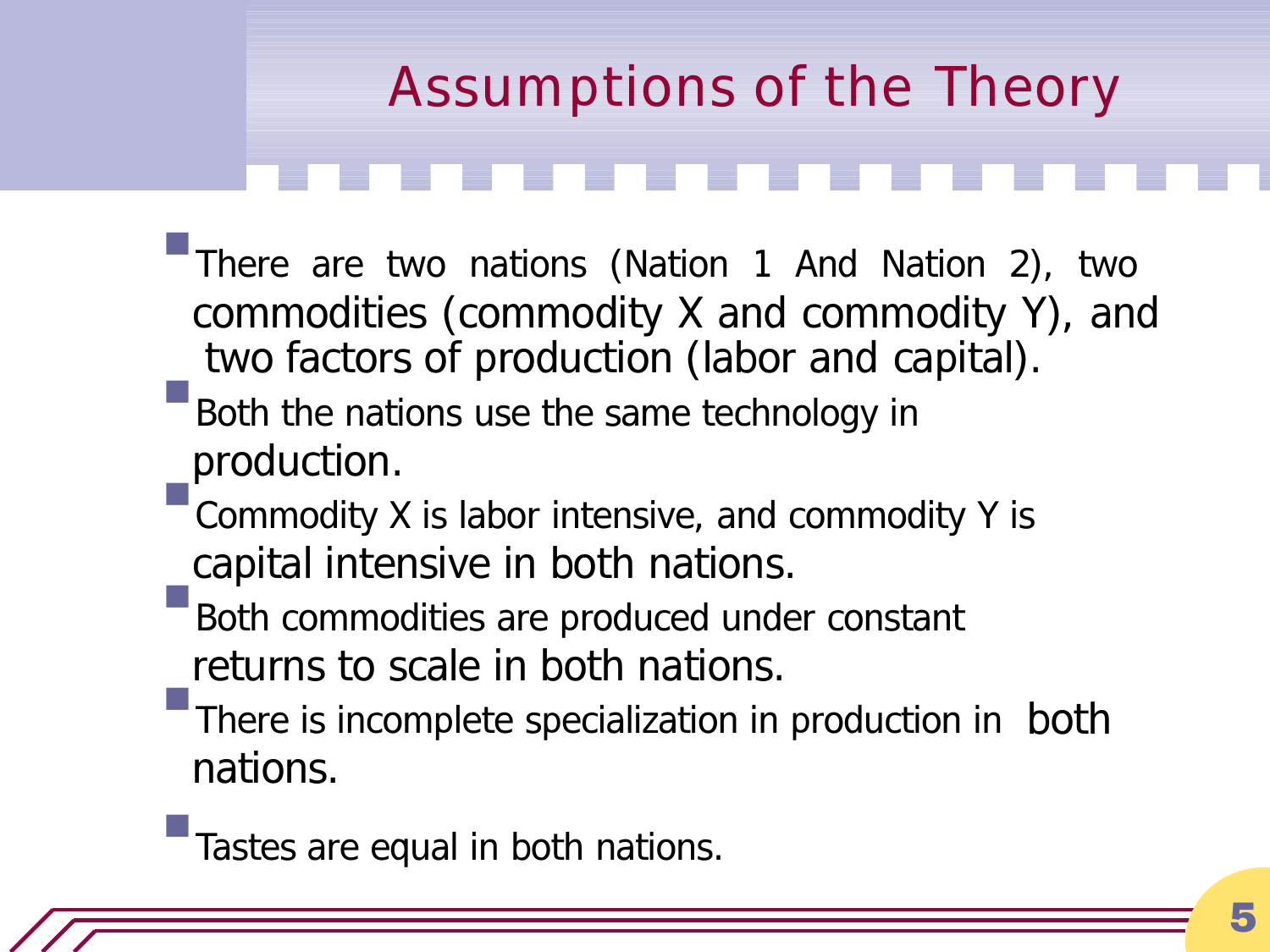

# Assumptions of the Theory
There are two nations (Nation 1 And Nation 2), two  commodities (commodity X and commodity Y), and  two factors of production (labor and capital).
Both the nations use the same technology in  production.
Commodity X is labor intensive, and commodity Y is  capital intensive in both nations.
Both commodities are produced under constant  returns to scale in both nations.
There is incomplete specialization in production in  both nations.
Tastes are equal in both nations.
5